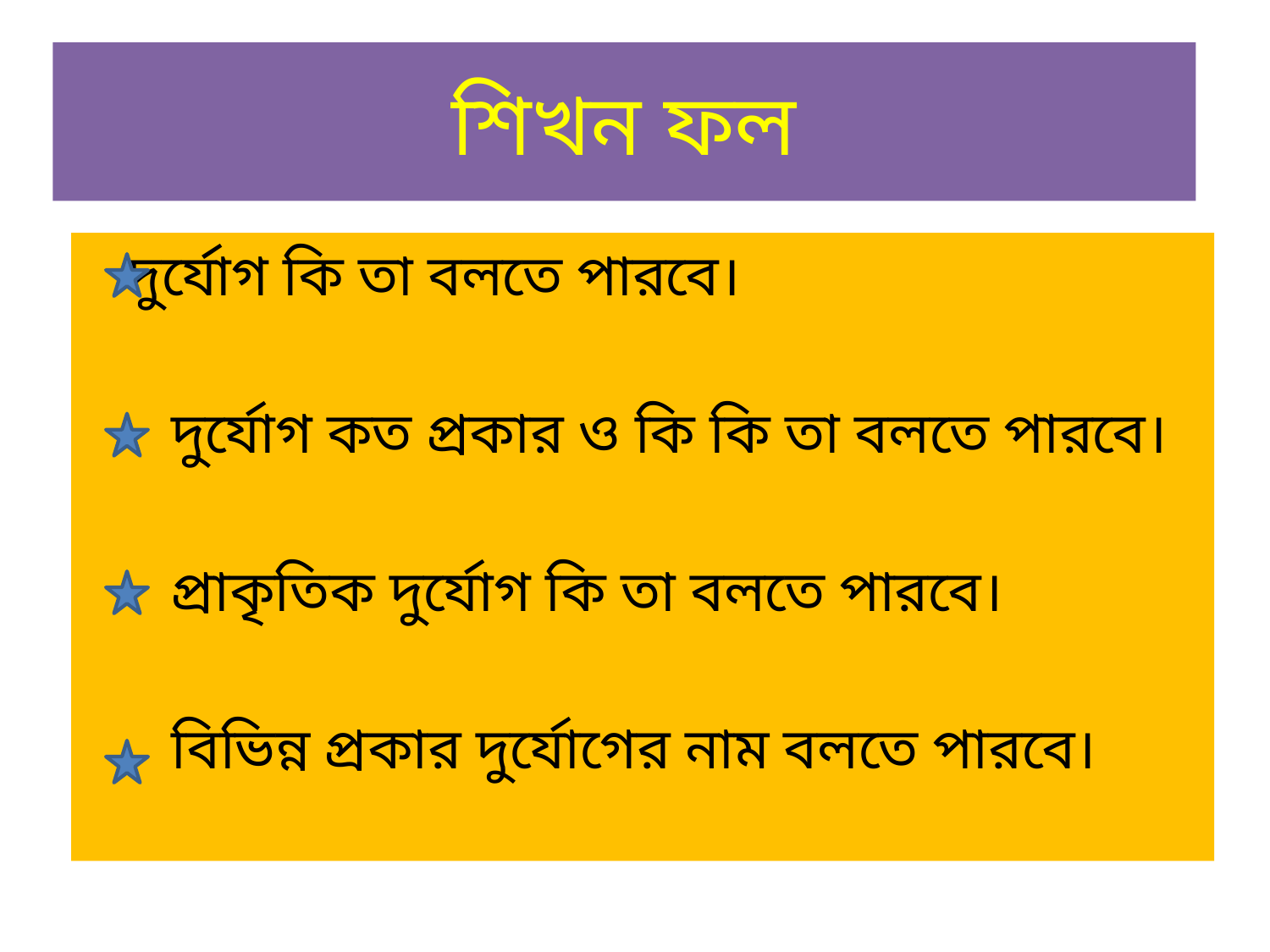

# শিখন ফল
   দুর্যোগ কি তা বলতে পারবে।

      দুর্যোগ কত প্রকার ও কি কি তা বলতে পারবে।

      প্রাকৃতিক দুর্যোগ কি তা বলতে পারবে।

      বিভিন্ন প্রকার দুর্যোগের নাম বলতে পারবে।